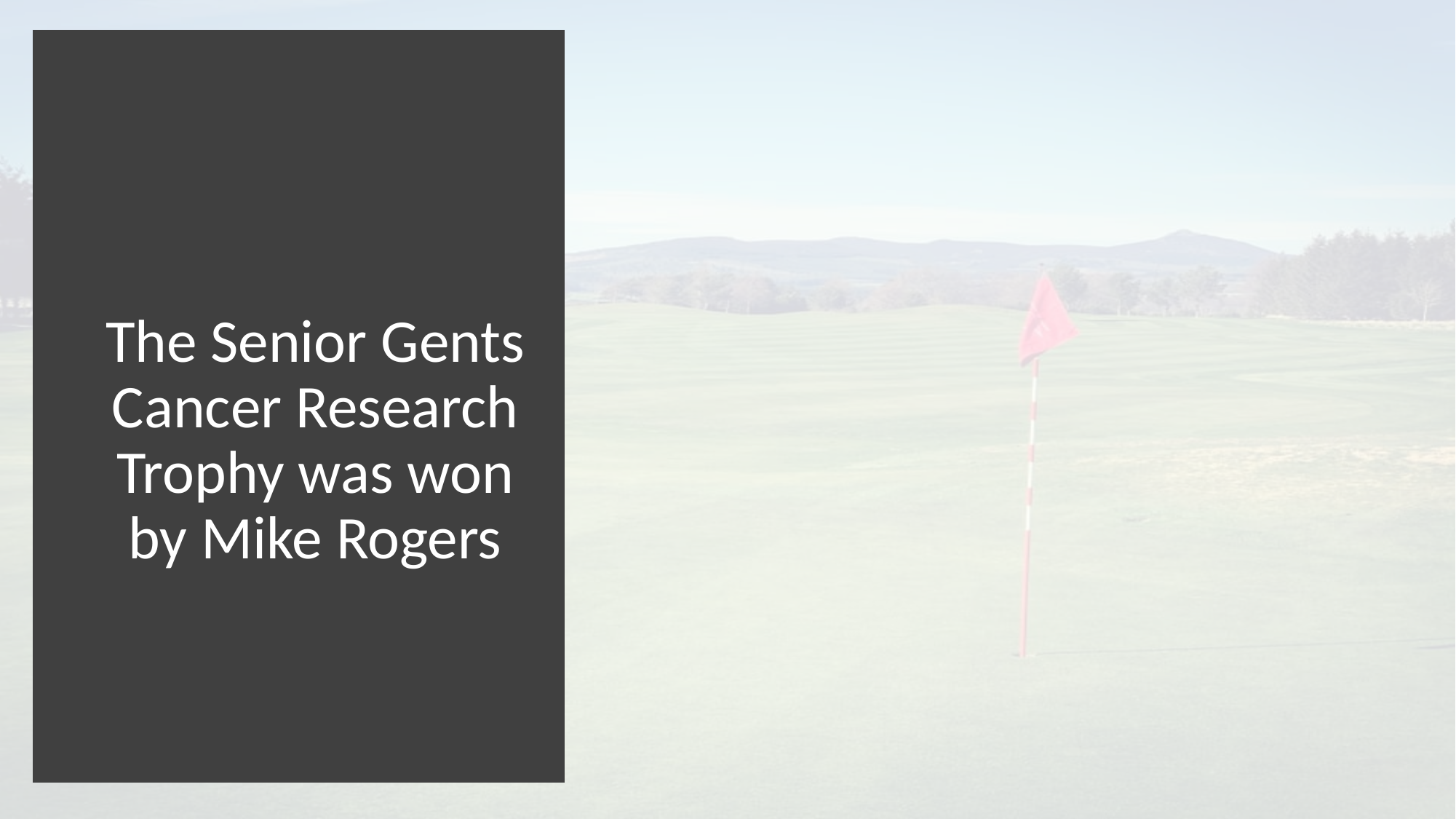

# The Senior Gents Cancer Research Trophy was won by Mike Rogers